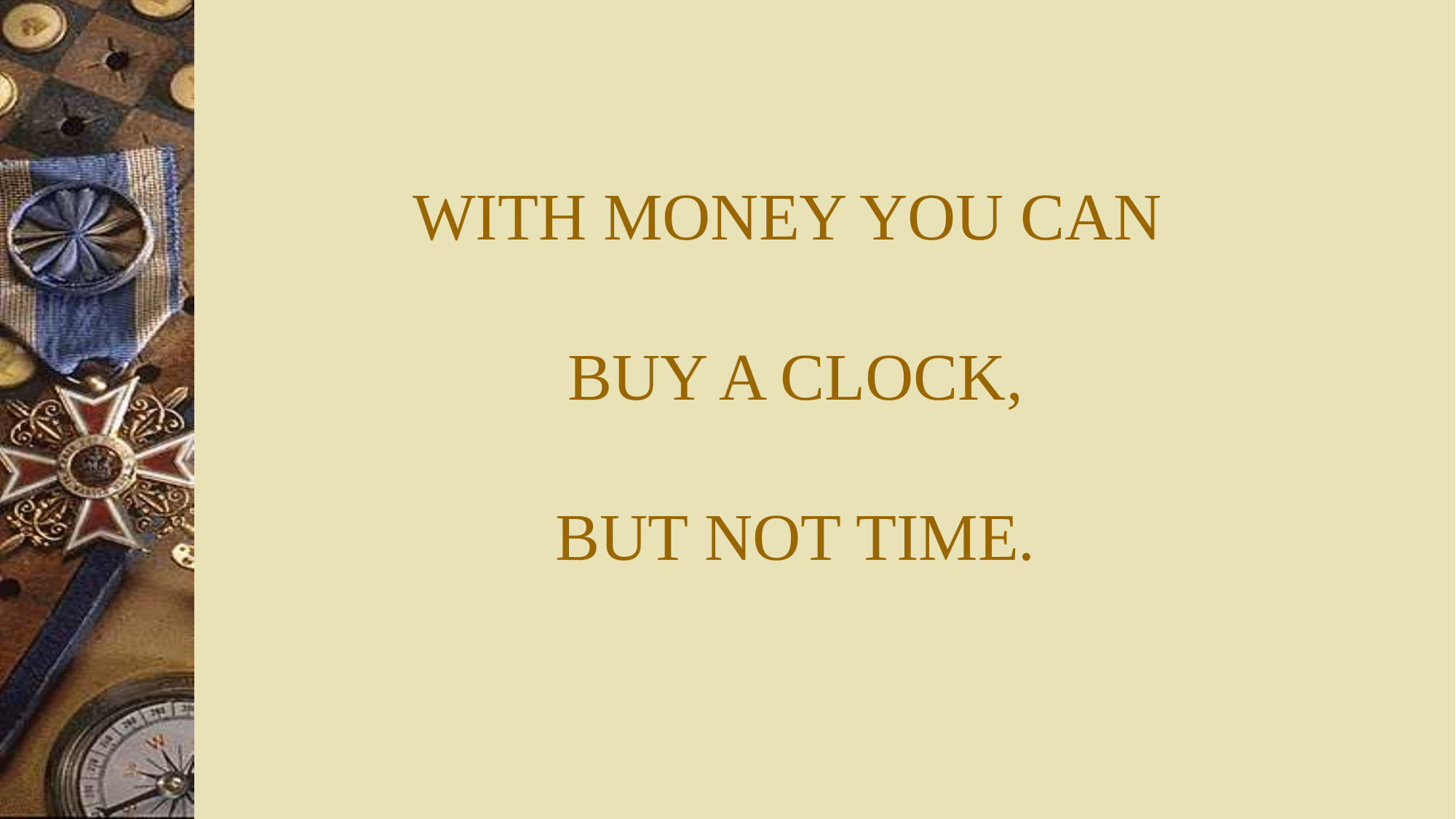

# WITH MONEY YOU CAN BUY A CLOCK, BUT NOT TIME.